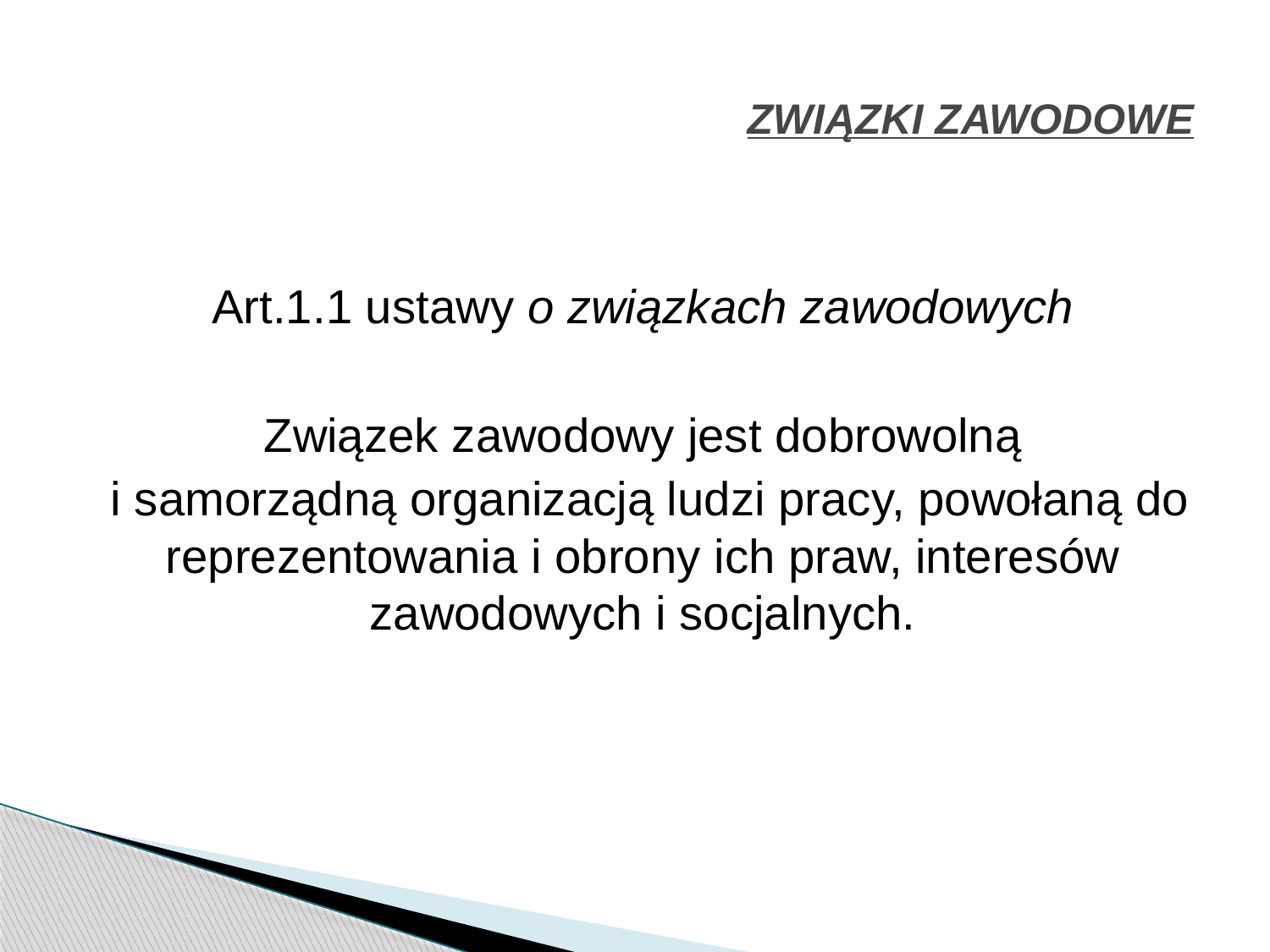

# ZWIĄZKI ZAWODOWE

Art.1.1 ustawy o związkach zawodowych

Związek zawodowy jest dobrowolną
 i samorządną organizacją ludzi pracy, powołaną do reprezentowania i obrony ich praw, interesów zawodowych i socjalnych.